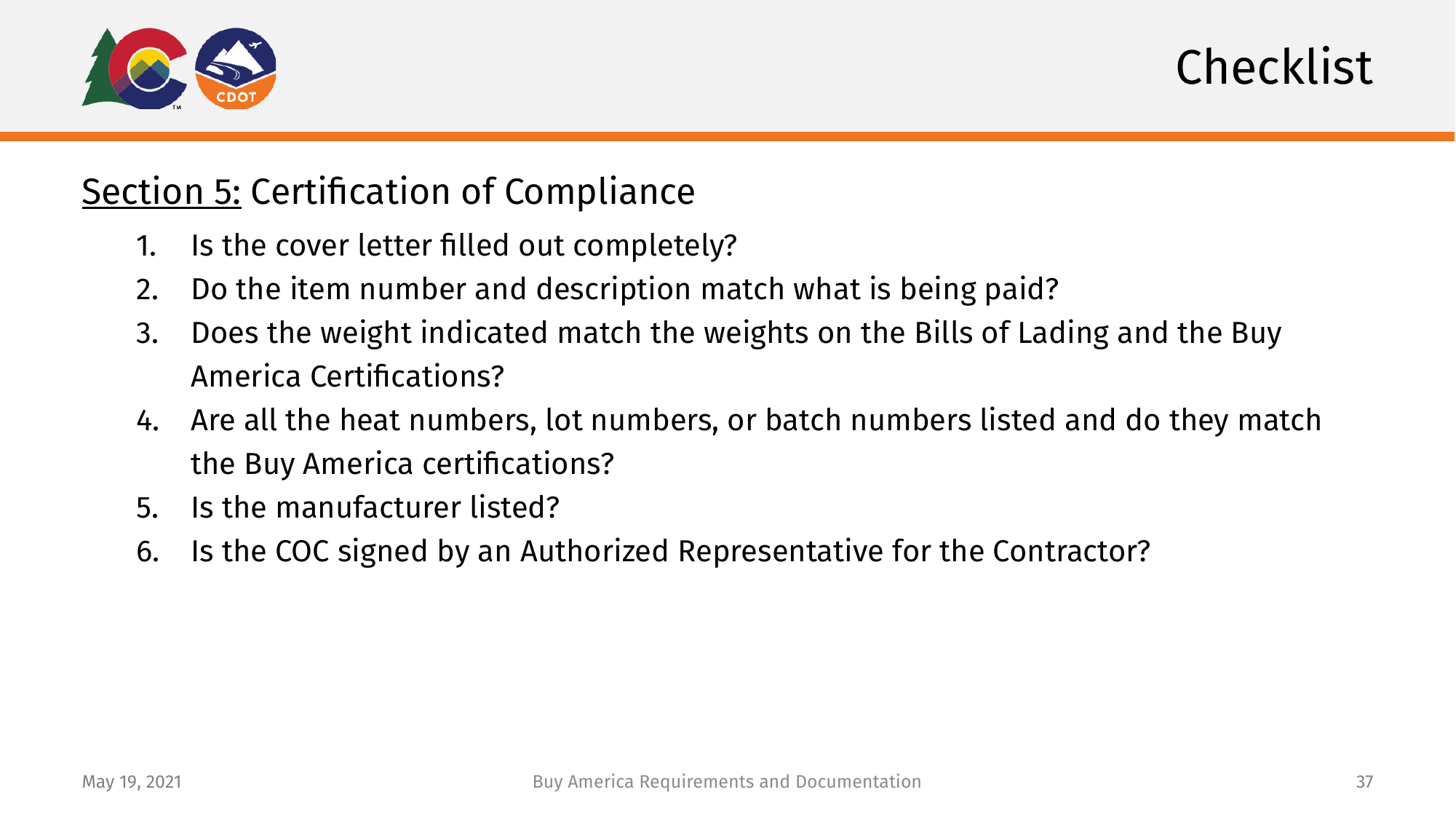

# Checklist
Section 5: Certification of Compliance
Is the cover letter filled out completely?
Do the item number and description match what is being paid?
Does the weight indicated match the weights on the Bills of Lading and the Buy America Certifications?
Are all the heat numbers, lot numbers, or batch numbers listed and do they match the Buy America certifications?
Is the manufacturer listed?
Is the COC signed by an Authorized Representative for the Contractor?

May 19, 2021
Buy America Requirements and Documentation
37